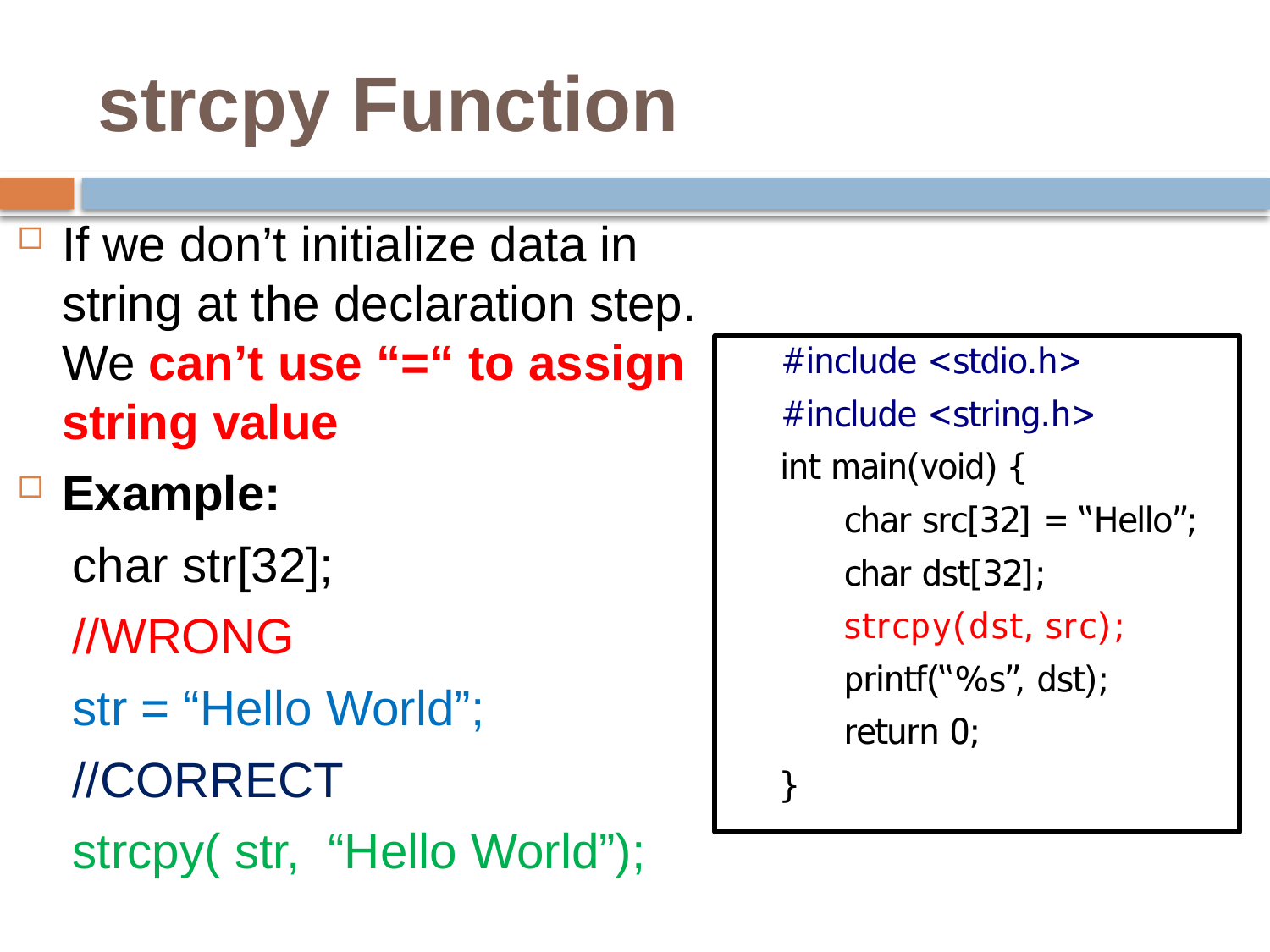

# strcpy Function
If we don’t initialize data in string at the declaration step. We can’t use “=“ to assign string value
Example:
    char str[32];
    //WRONG
    str = “Hello World”;
    //CORRECT
    strcpy( str,  “Hello World”);
#include <stdio.h>
#include <string.h>
int main(void) {
char src[32] = “Hello”;
char dst[32];
strcpy(dst, src);
printf(“%s”, dst);
return 0;
}